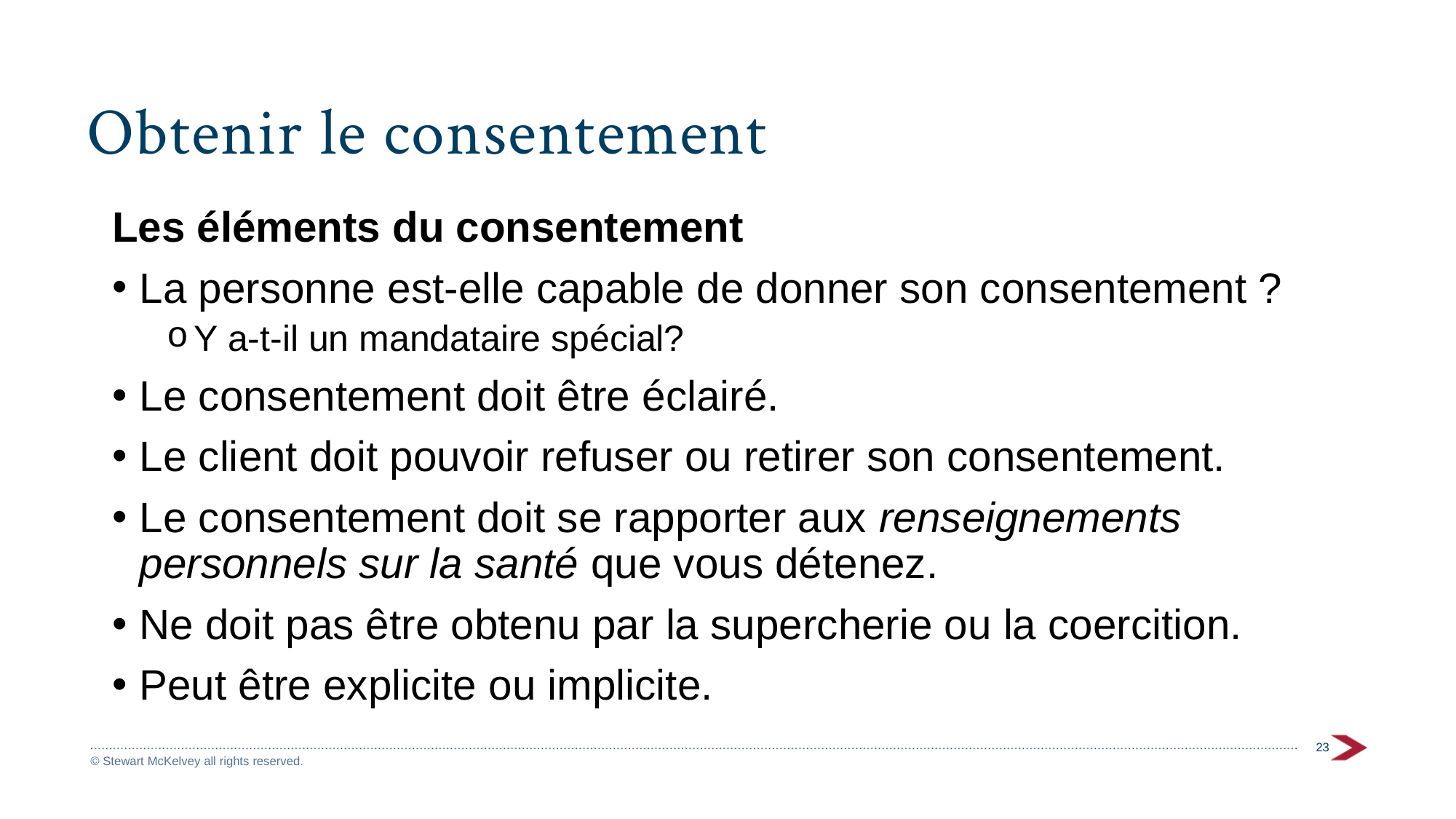

Obtenir le consentement
Les éléments du consentement
La personne est-elle capable de donner son consentement ?
Y a-t-il un mandataire spécial?
Le consentement doit être éclairé.
Le client doit pouvoir refuser ou retirer son consentement.
Le consentement doit se rapporter aux renseignements personnels sur la santé que vous détenez.
Ne doit pas être obtenu par la supercherie ou la coercition.
Peut être explicite ou implicite.